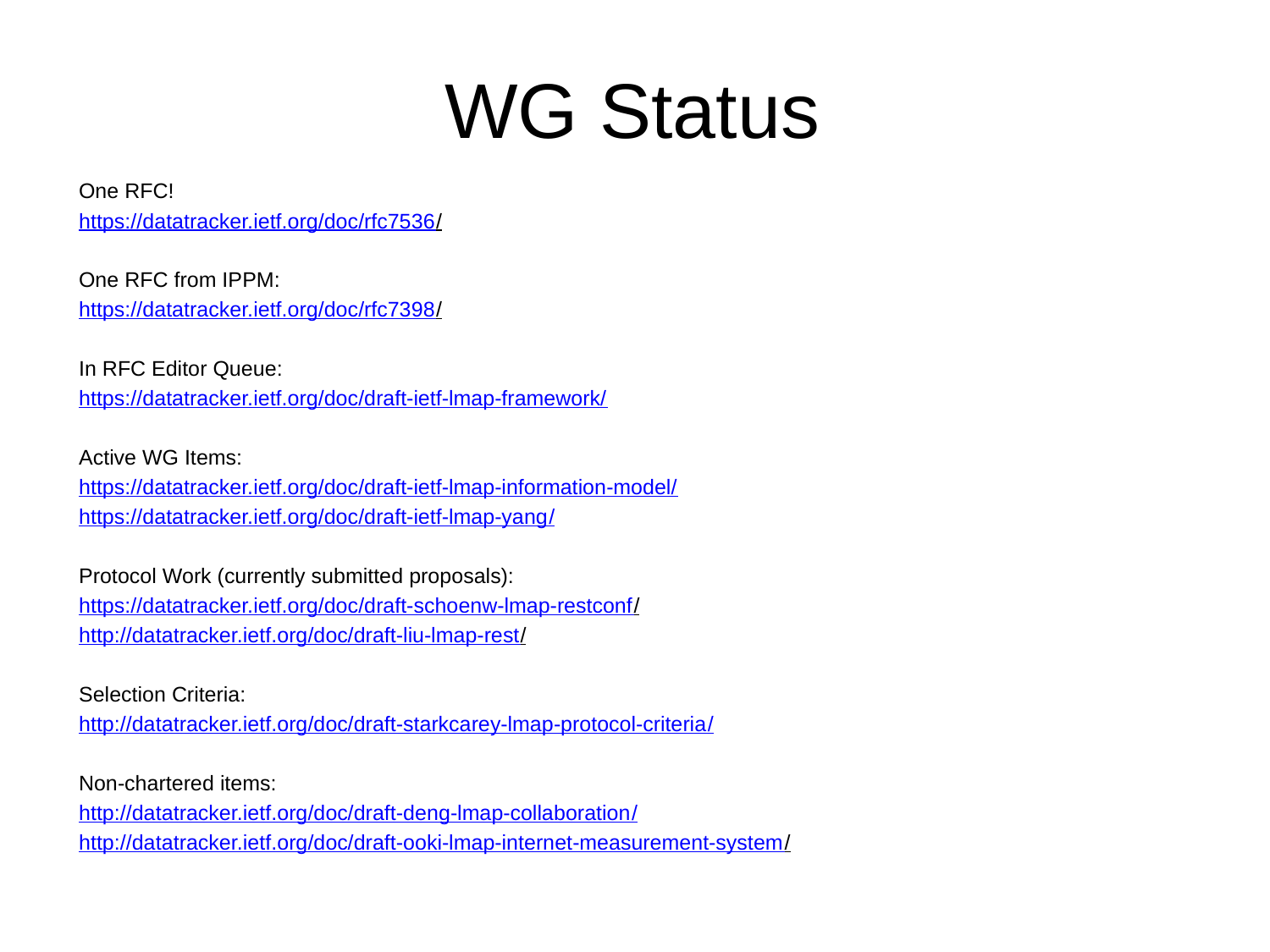

# WG Status
One RFC!
https://datatracker.ietf.org/doc/rfc7536/

One RFC from IPPM:
https://datatracker.ietf.org/doc/rfc7398/

In RFC Editor Queue:
https://datatracker.ietf.org/doc/draft-ietf-lmap-framework/

Active WG Items:
https://datatracker.ietf.org/doc/draft-ietf-lmap-information-model/
https://datatracker.ietf.org/doc/draft-ietf-lmap-yang/

Protocol Work (currently submitted proposals):
https://datatracker.ietf.org/doc/draft-schoenw-lmap-restconf/
http://datatracker.ietf.org/doc/draft-liu-lmap-rest/

Selection Criteria:
http://datatracker.ietf.org/doc/draft-starkcarey-lmap-protocol-criteria/

Non-chartered items:
http://datatracker.ietf.org/doc/draft-deng-lmap-collaboration/
http://datatracker.ietf.org/doc/draft-ooki-lmap-internet-measurement-system/